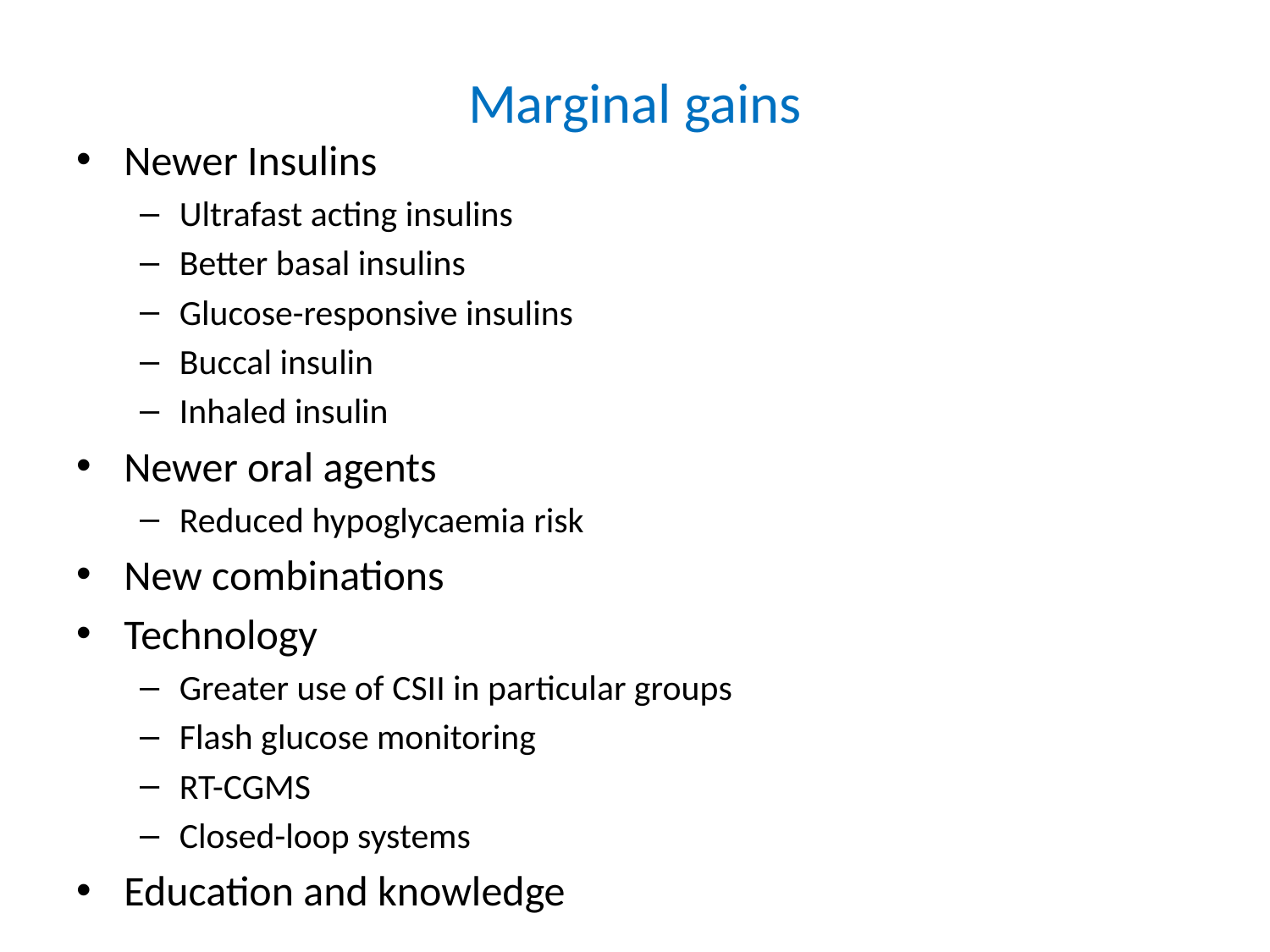

# Marginal gains
Newer Insulins
Ultrafast acting insulins
Better basal insulins
Glucose-responsive insulins
Buccal insulin
Inhaled insulin
Newer oral agents
Reduced hypoglycaemia risk
New combinations
Technology
Greater use of CSII in particular groups
Flash glucose monitoring
RT-CGMS
Closed-loop systems
Education and knowledge